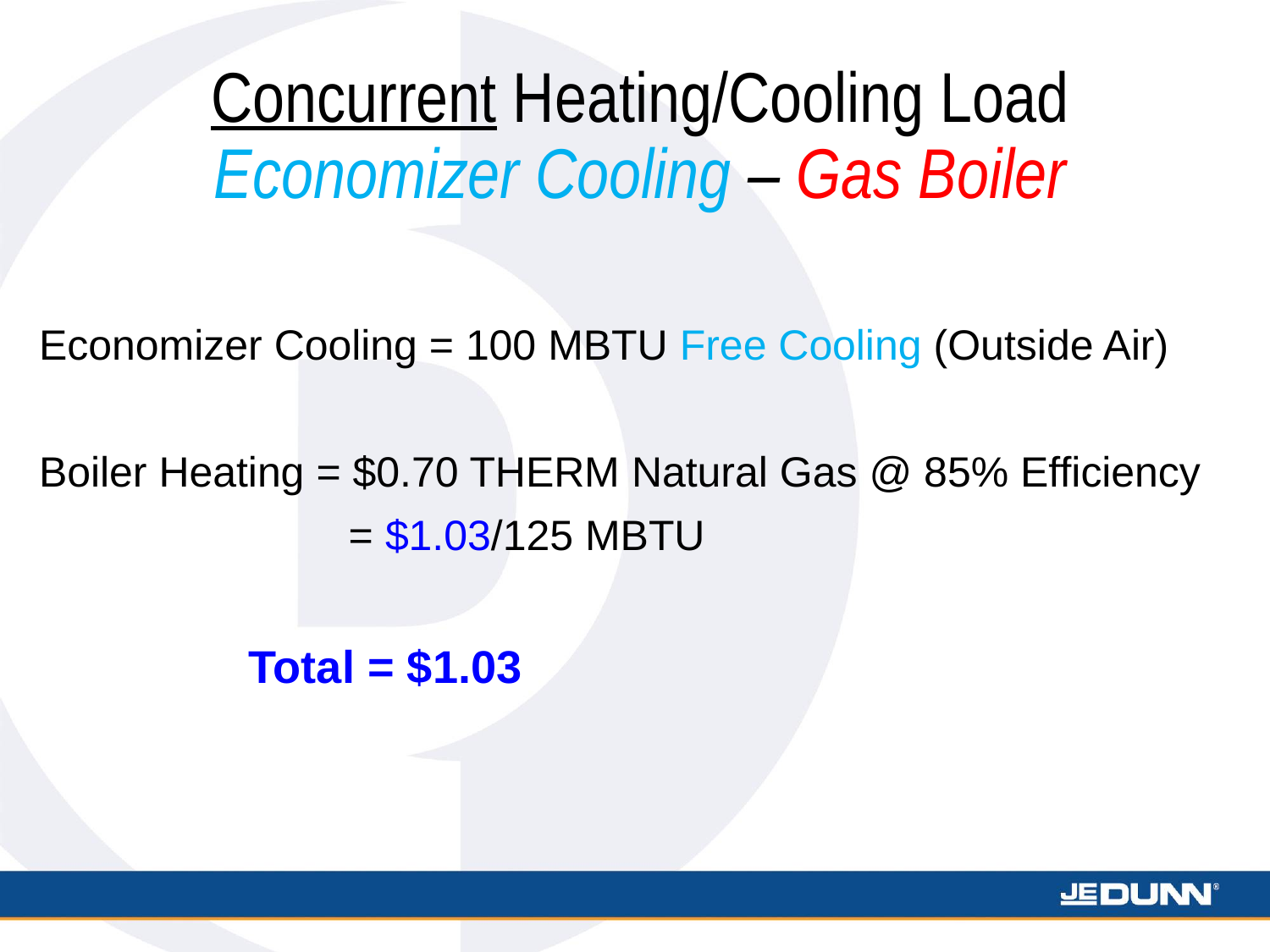

# Concurrent Heating/Cooling Load Economizer Cooling – Gas Boiler
Economizer Cooling = 100 MBTU Free Cooling (Outside Air)

Boiler Heating = $0.70 THERM Natural Gas @ 85% Efficiency
			  = $1.03/125 MBTU

		    Total = $1.03